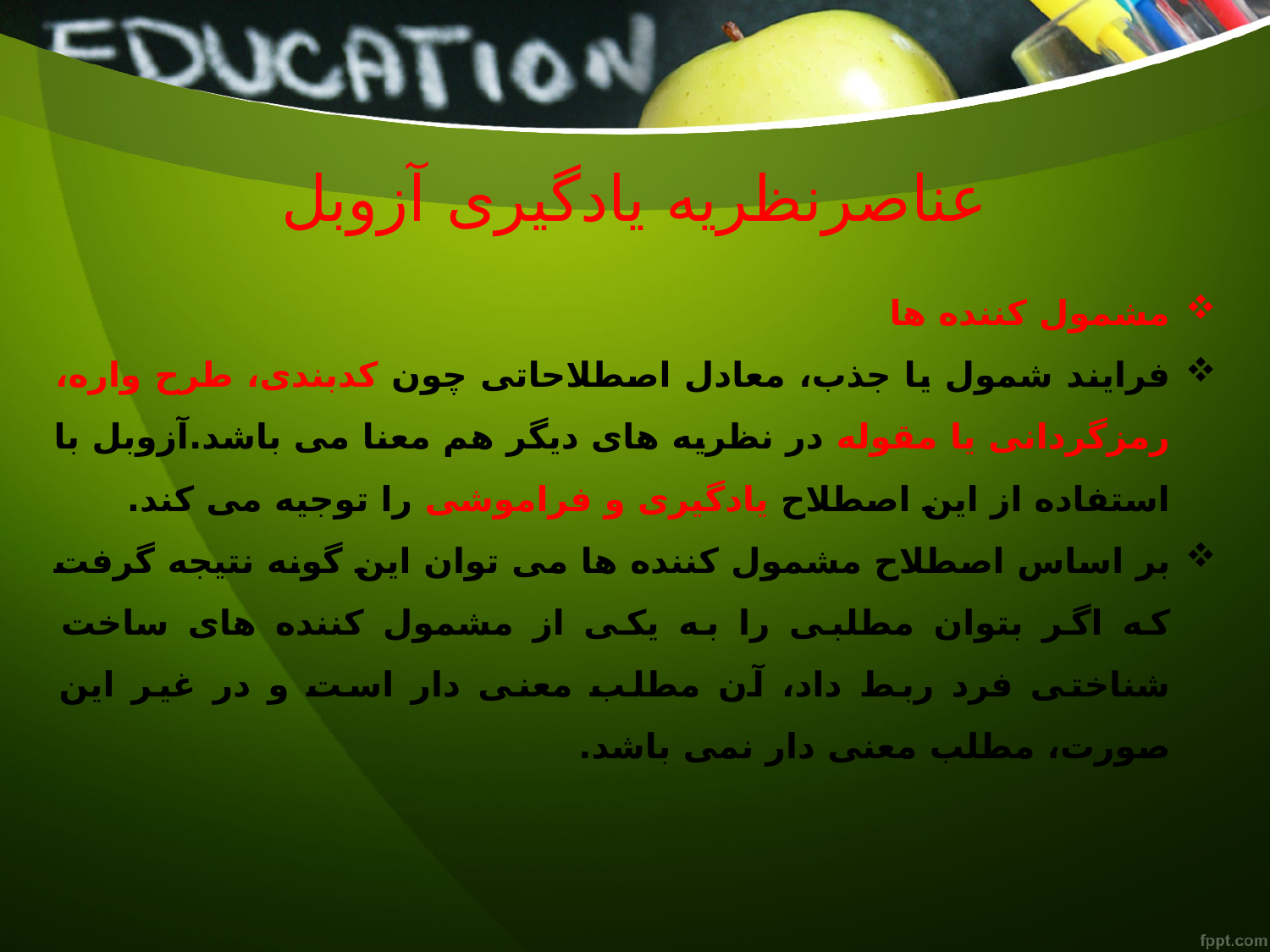

# عناصرنظریه یادگیری آزوبل
مشمول کننده ها
فرایند شمول یا جذب، معادل اصطلاحاتی چون کدبندی، طرح واره، رمزگردانی یا مقوله در نظریه های دیگر هم معنا می باشد.آزوبل با استفاده از این اصطلاح یادگیری و فراموشی را توجیه می کند.
بر اساس اصطلاح مشمول کننده ها می توان این گونه نتیجه گرفت که اگر بتوان مطلبی را به یکی از مشمول کننده های ساخت شناختی فرد ربط داد، آن مطلب معنی دار است و در غیر این صورت، مطلب معنی دار نمی باشد.